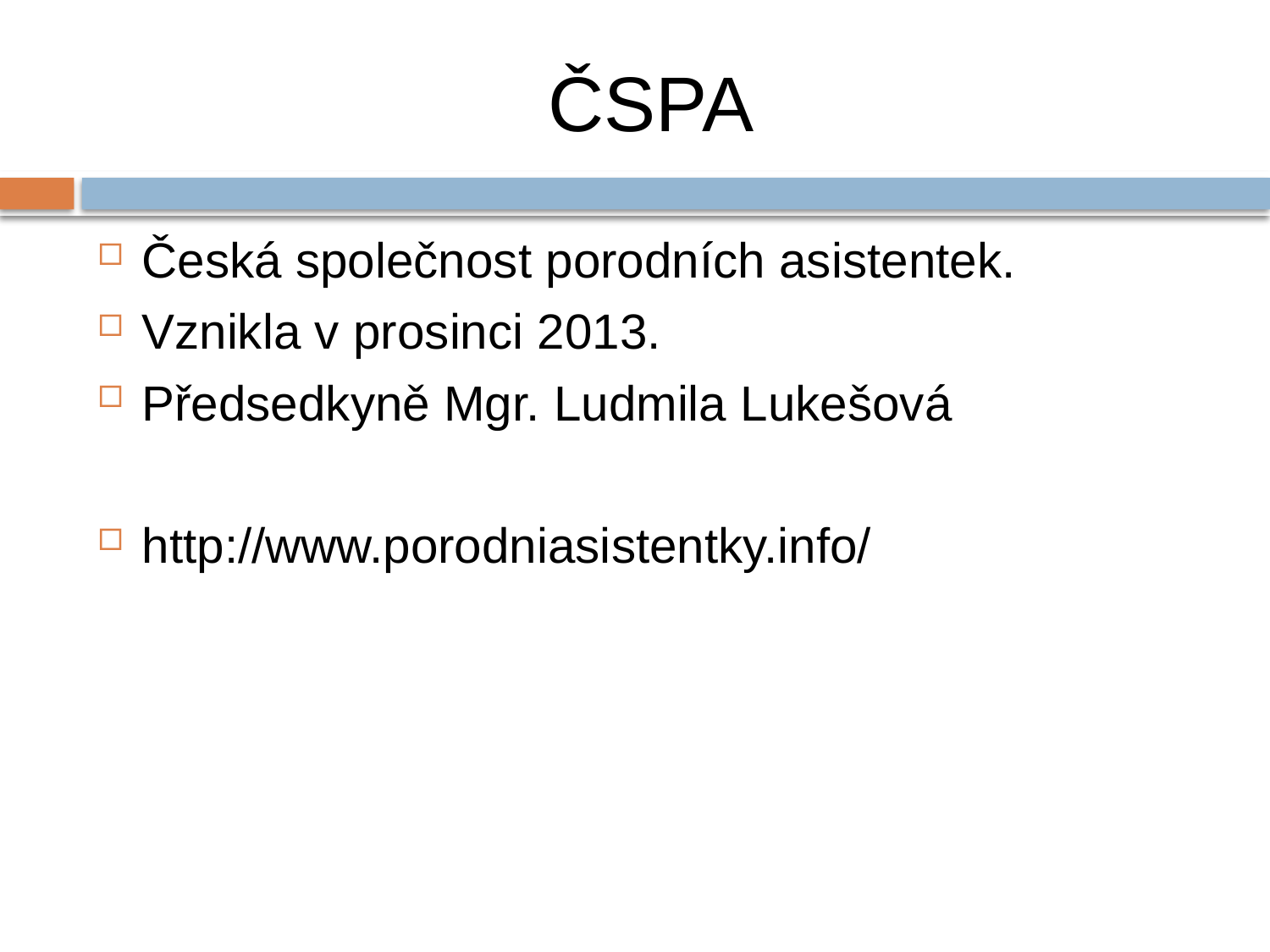

# ČSPA
Česká společnost porodních asistentek.
Vznikla v prosinci 2013.
Předsedkyně Mgr. Ludmila Lukešová

http://www.porodniasistentky.info/